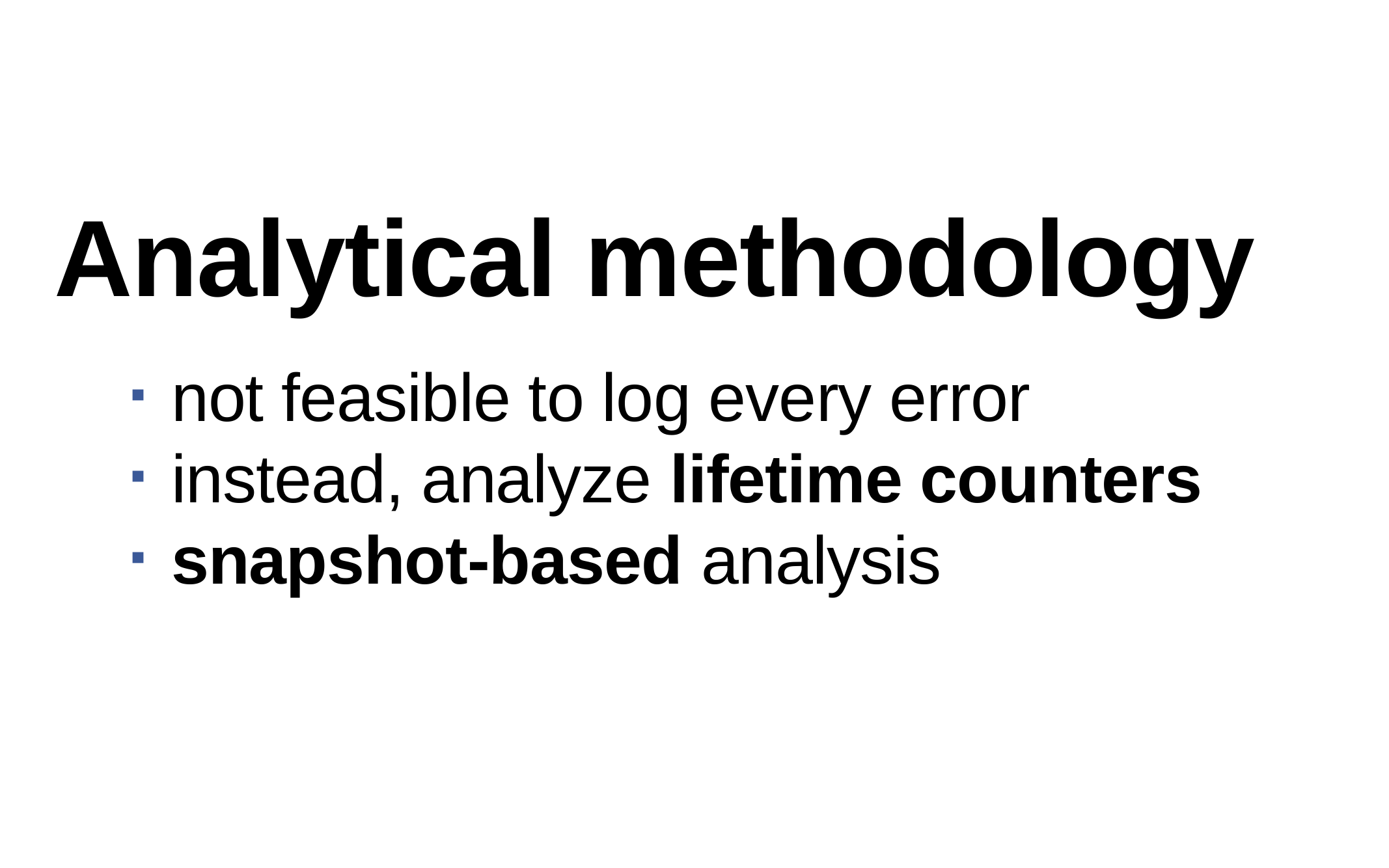

Analytical methodology
not feasible to log every error
instead, analyze lifetime counters
snapshot-based analysis